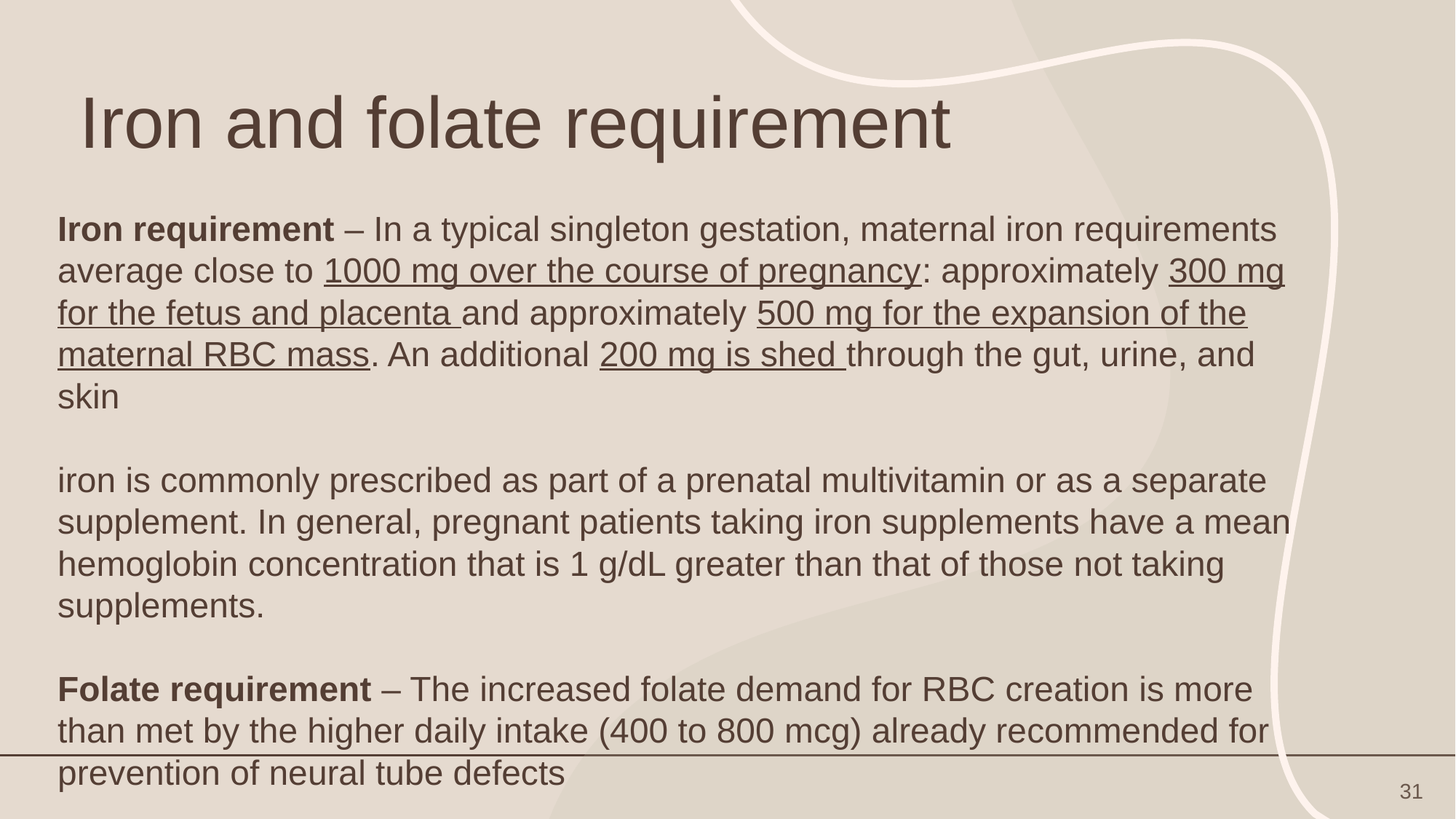

# Iron and folate requirement
Iron requirement – In a typical singleton gestation, maternal iron requirements average close to 1000 mg over the course of pregnancy: approximately 300 mg for the fetus and placenta and approximately 500 mg for the expansion of the maternal RBC mass. An additional 200 mg is shed through the gut, urine, and skin

iron is commonly prescribed as part of a prenatal multivitamin or as a separate supplement. In general, pregnant patients taking iron supplements have a mean hemoglobin concentration that is 1 g/dL greater than that of those not taking supplements.

Folate requirement – The increased folate demand for RBC creation is more than met by the higher daily intake (400 to 800 mcg) already recommended for prevention of neural tube defects

31